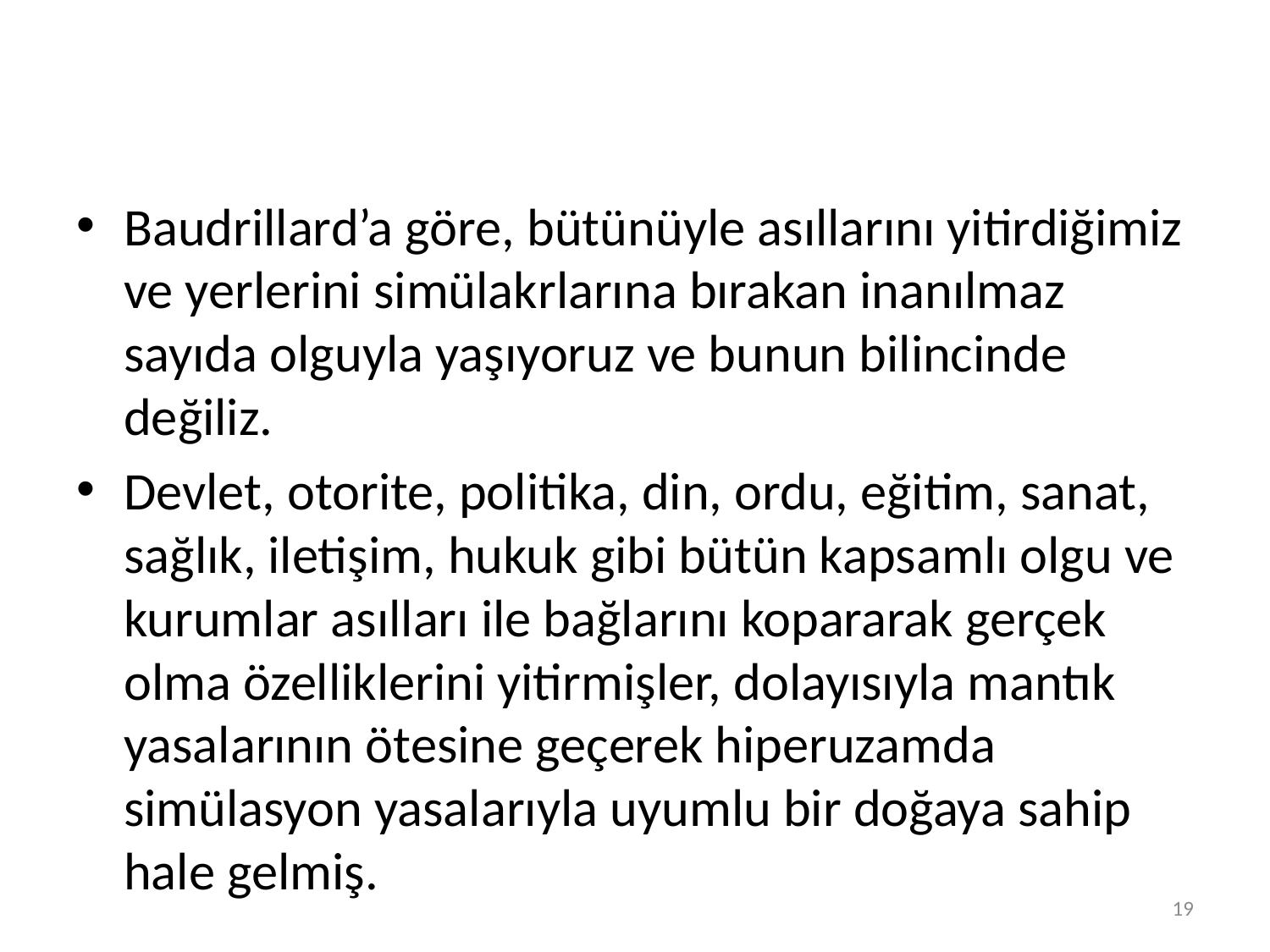

#
Baudrillard’a göre, bütünüyle asıllarını yitirdiğimiz ve yerlerini simülakrlarına bırakan inanılmaz sayıda olguyla yaşıyoruz ve bunun bilincinde değiliz.
Devlet, otorite, politika, din, ordu, eğitim, sanat, sağlık, iletişim, hukuk gibi bütün kapsamlı olgu ve kurumlar asılları ile bağlarını kopararak gerçek olma özelliklerini yitirmişler, dolayısıyla mantık yasalarının ötesine geçerek hiperuzamda simülasyon yasalarıyla uyumlu bir doğaya sahip hale gelmiş.
19